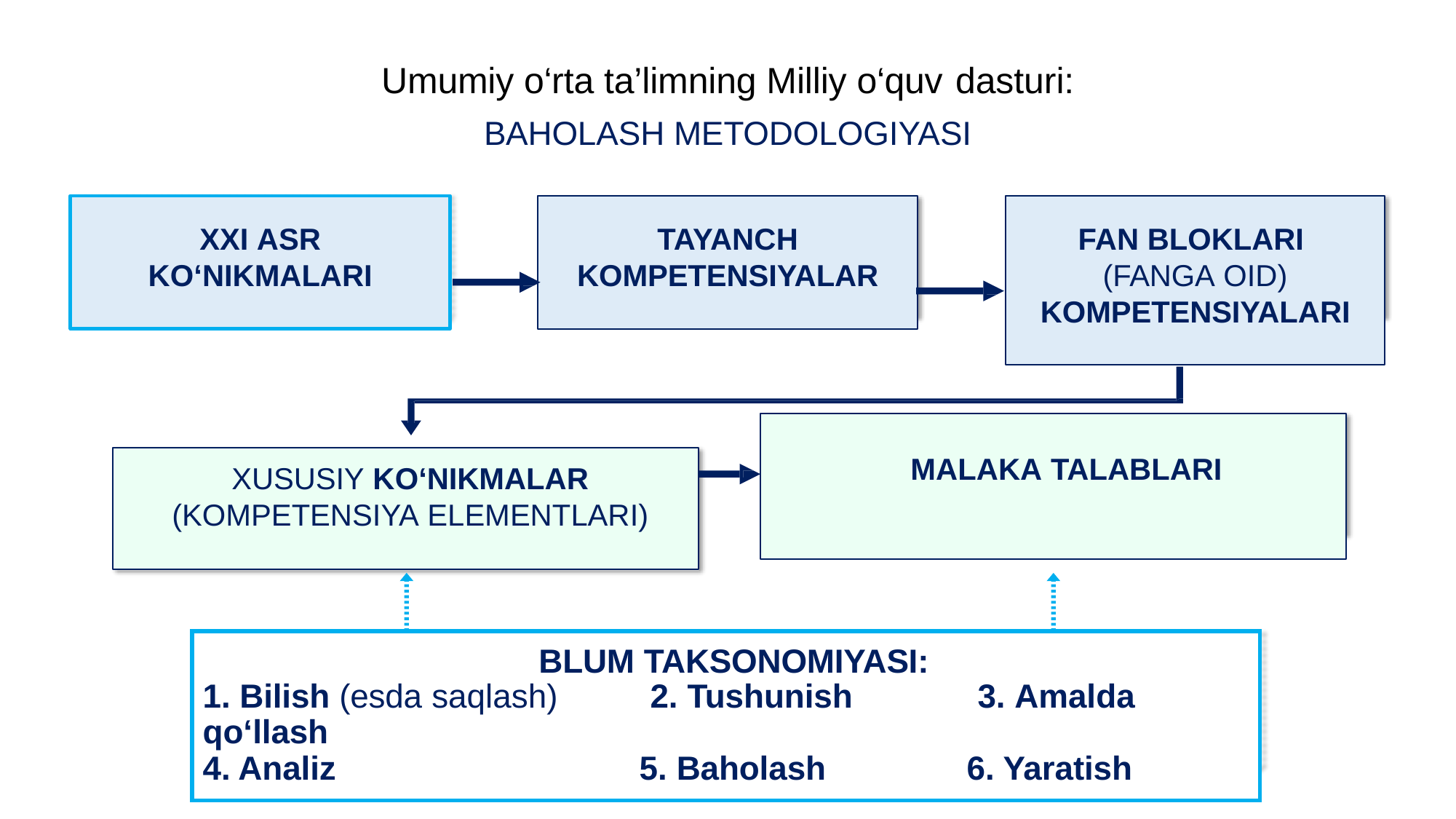

# Umumiy o‘rta ta’limning Milliy o‘quv dasturi: BAHOLASH METODOLOGIYASI

XXI ASR
KO‘NIKMALARI

TAYANCH
KOMPETENSIYALAR

FAN BLOKLARI
(FANGA OID) KOMPETENSIYALARI

MALAKA TALABLARI

XUSUSIY KO‘NIKMALAR
(KOMPETENSIYA ELEMENTLARI)

| BLUM TAKSONOMIYASI: 1. Bilish (esda saqlash) 2. Tushunish 3. Amalda qo‘llash |  |  |
| --- | --- | --- |
| 4. Analiz | 5. Baholash | 6. Yaratish |